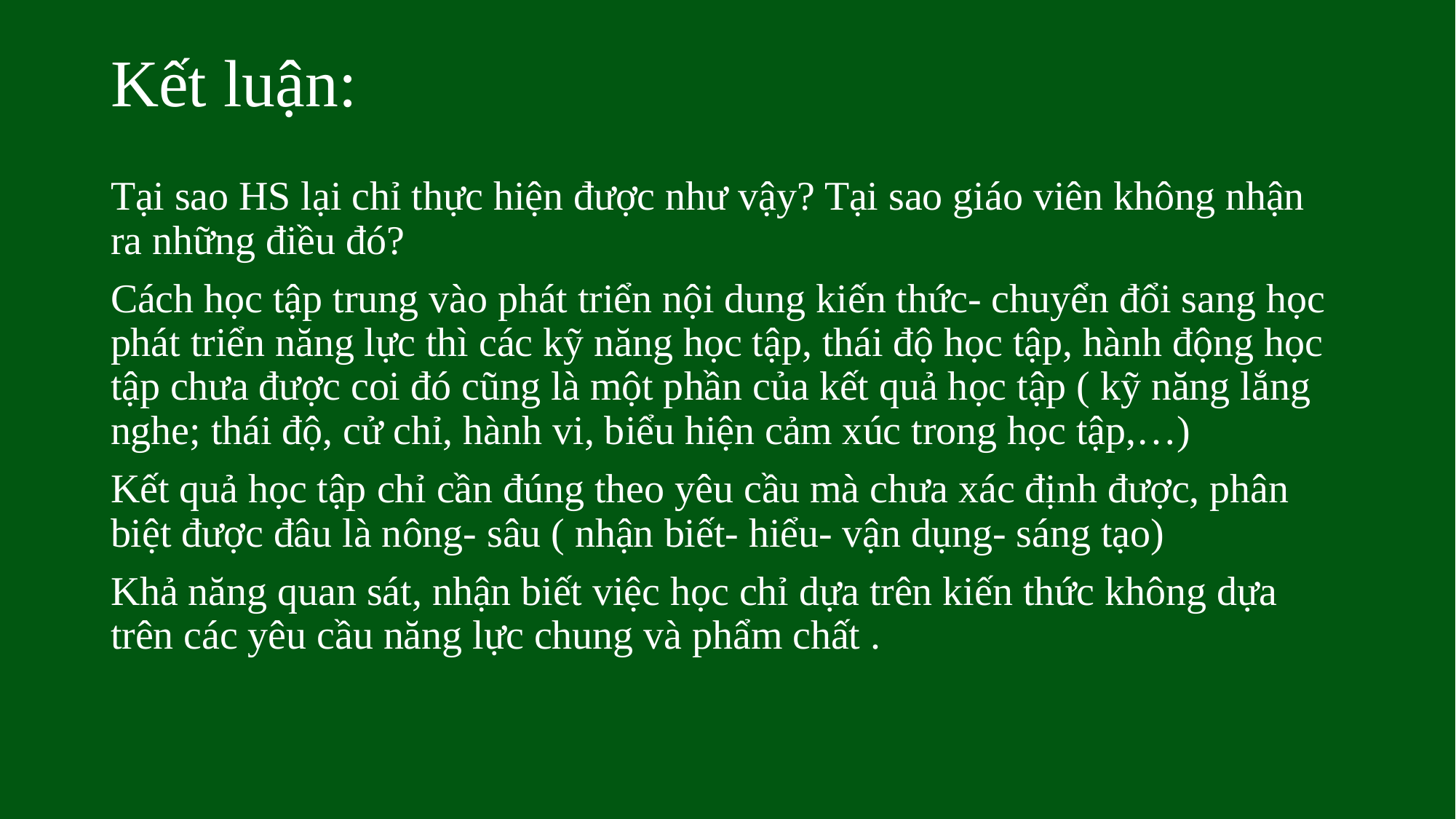

Kết luận:
Tại sao HS lại chỉ thực hiện được như vậy? Tại sao giáo viên không nhận ra những điều đó?
Cách học tập trung vào phát triển nội dung kiến thức- chuyển đổi sang học phát triển năng lực thì các kỹ năng học tập, thái độ học tập, hành động học tập chưa được coi đó cũng là một phần của kết quả học tập ( kỹ năng lắng nghe; thái độ, cử chỉ, hành vi, biểu hiện cảm xúc trong học tập,…)
Kết quả học tập chỉ cần đúng theo yêu cầu mà chưa xác định được, phân biệt được đâu là nông- sâu ( nhận biết- hiểu- vận dụng- sáng tạo)
Khả năng quan sát, nhận biết việc học chỉ dựa trên kiến thức không dựa trên các yêu cầu năng lực chung và phẩm chất .